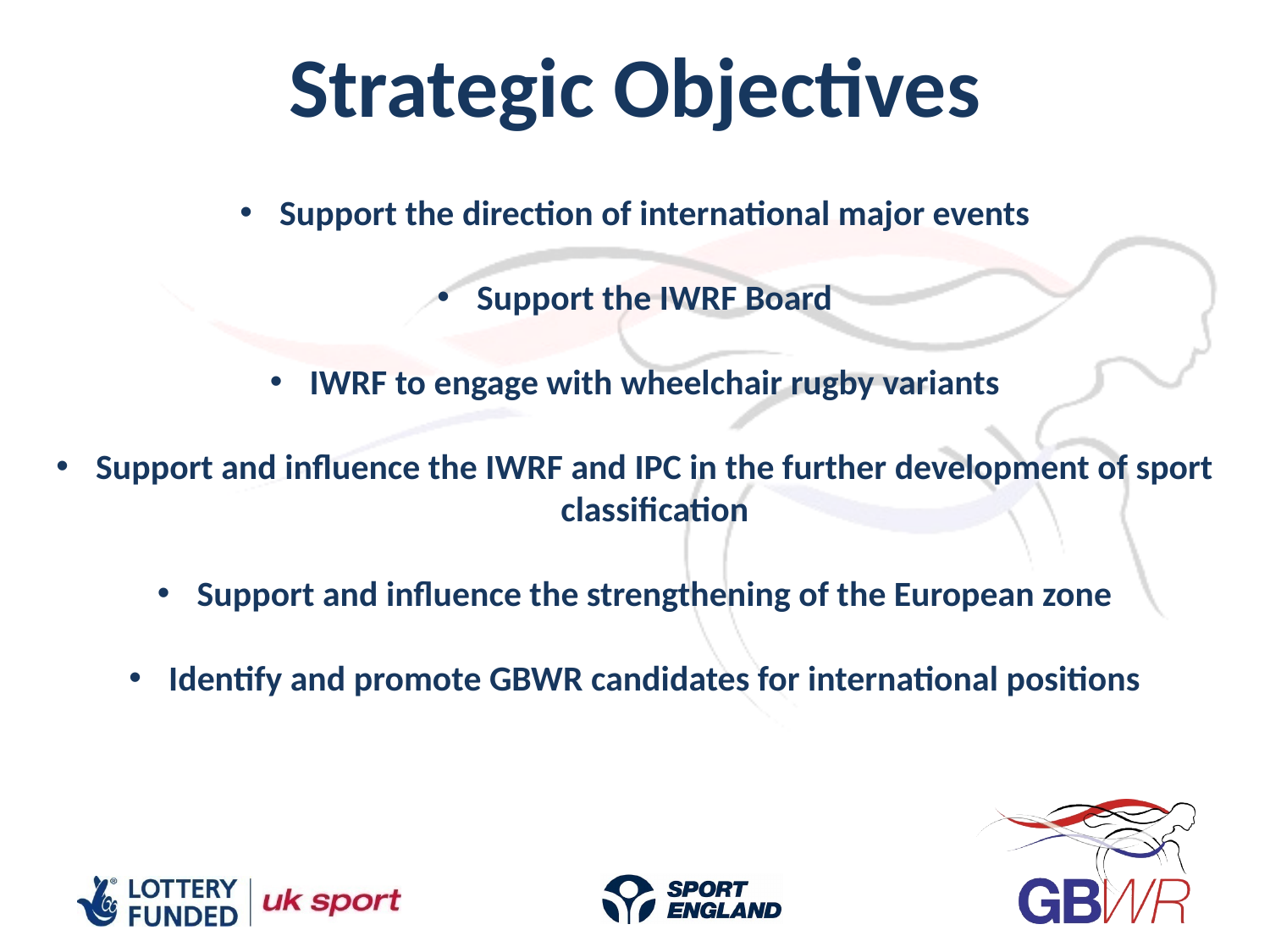

Strategic Objectives
Support the direction of international major events

Support the IWRF Board

IWRF to engage with wheelchair rugby variants

Support and influence the IWRF and IPC in the further development of sport classification

Support and influence the strengthening of the European zone

Identify and promote GBWR candidates for international positions